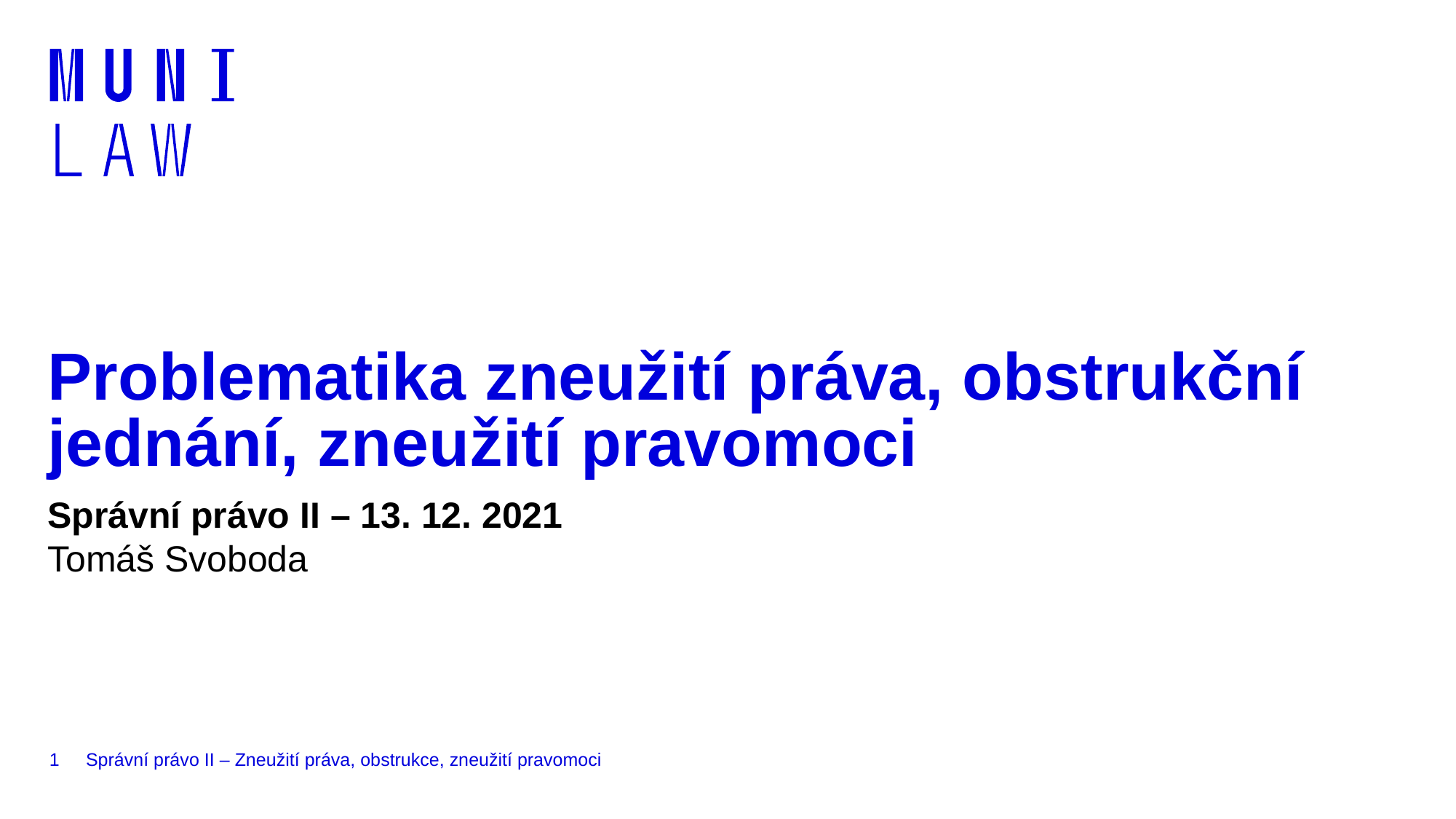

# Problematika zneužití práva, obstrukční jednání, zneužití pravomoci
Správní právo II – 13. 12. 2021
Tomáš Svoboda

1
Správní právo II – Zneužití práva, obstrukce, zneužití pravomoci